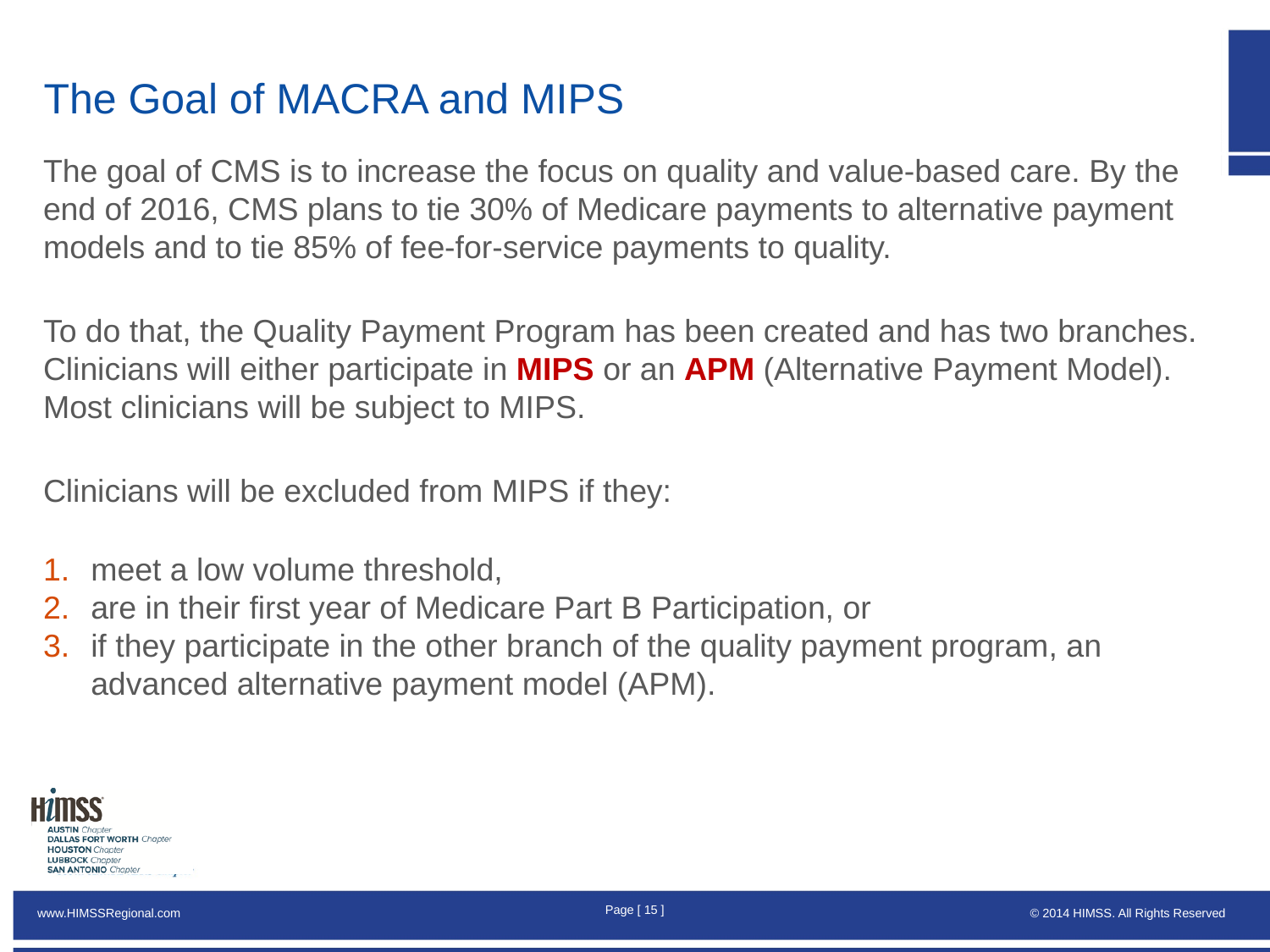

# The Goal of MACRA and MIPS
The goal of CMS is to increase the focus on quality and value-based care. By the end of 2016, CMS plans to tie 30% of Medicare payments to alternative payment models and to tie 85% of fee-for-service payments to quality.

To do that, the Quality Payment Program has been created and has two branches. Clinicians will either participate in MIPS or an APM (Alternative Payment Model). Most clinicians will be subject to MIPS.

Clinicians will be excluded from MIPS if they:

meet a low volume threshold,
are in their first year of Medicare Part B Participation, or
if they participate in the other branch of the quality payment program, an advanced alternative payment model (APM).
Page [ 15 ]